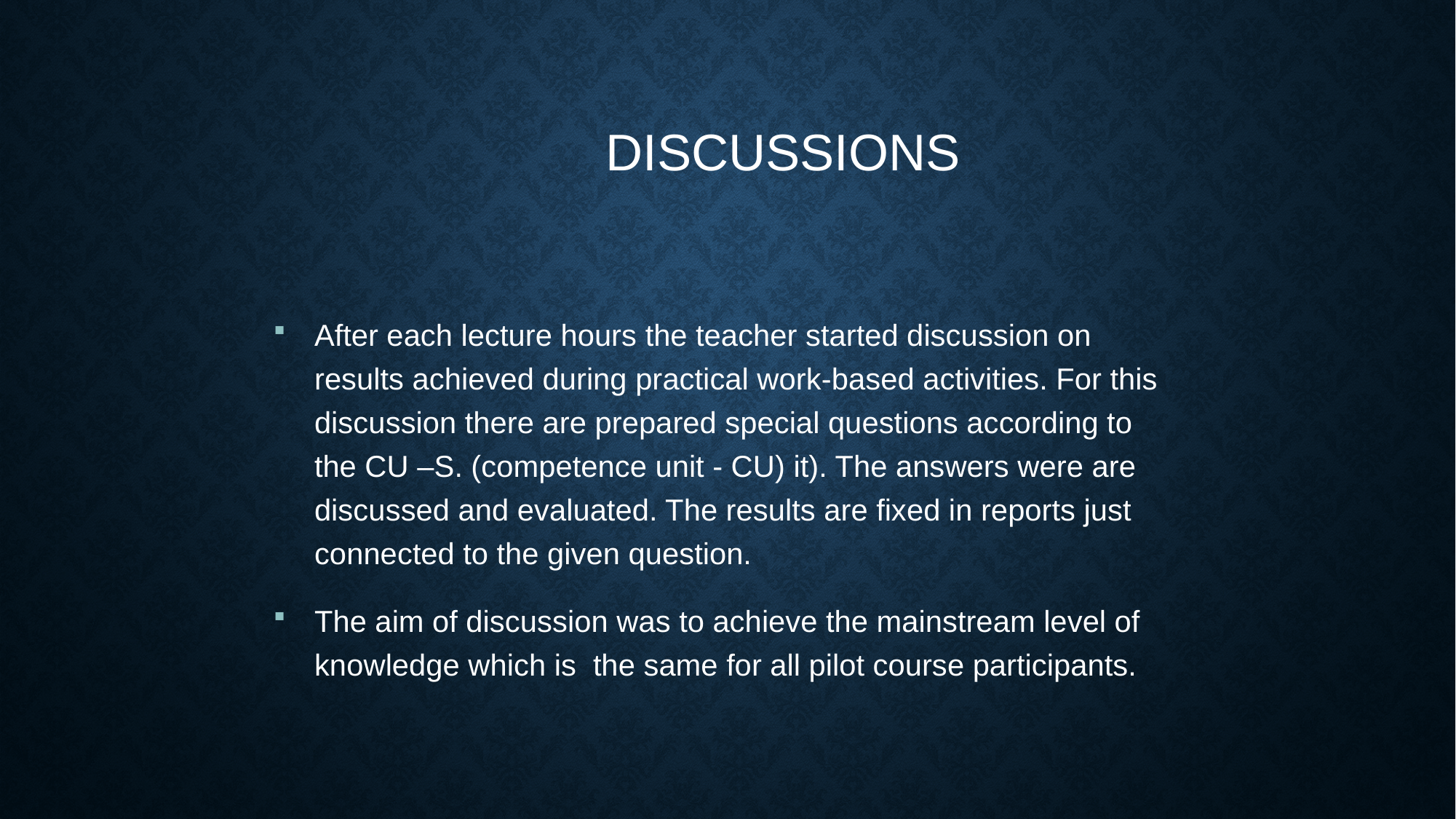

Discussions
After each lecture hours the teacher started discussion on results achieved during practical work-based activities. For this discussion there are prepared special questions according to the CU –S. (competence unit - CU) it). The answers were are discussed and evaluated. The results are fixed in reports just connected to the given question.
The aim of discussion was to achieve the mainstream level of knowledge which is  the same for all pilot course participants.